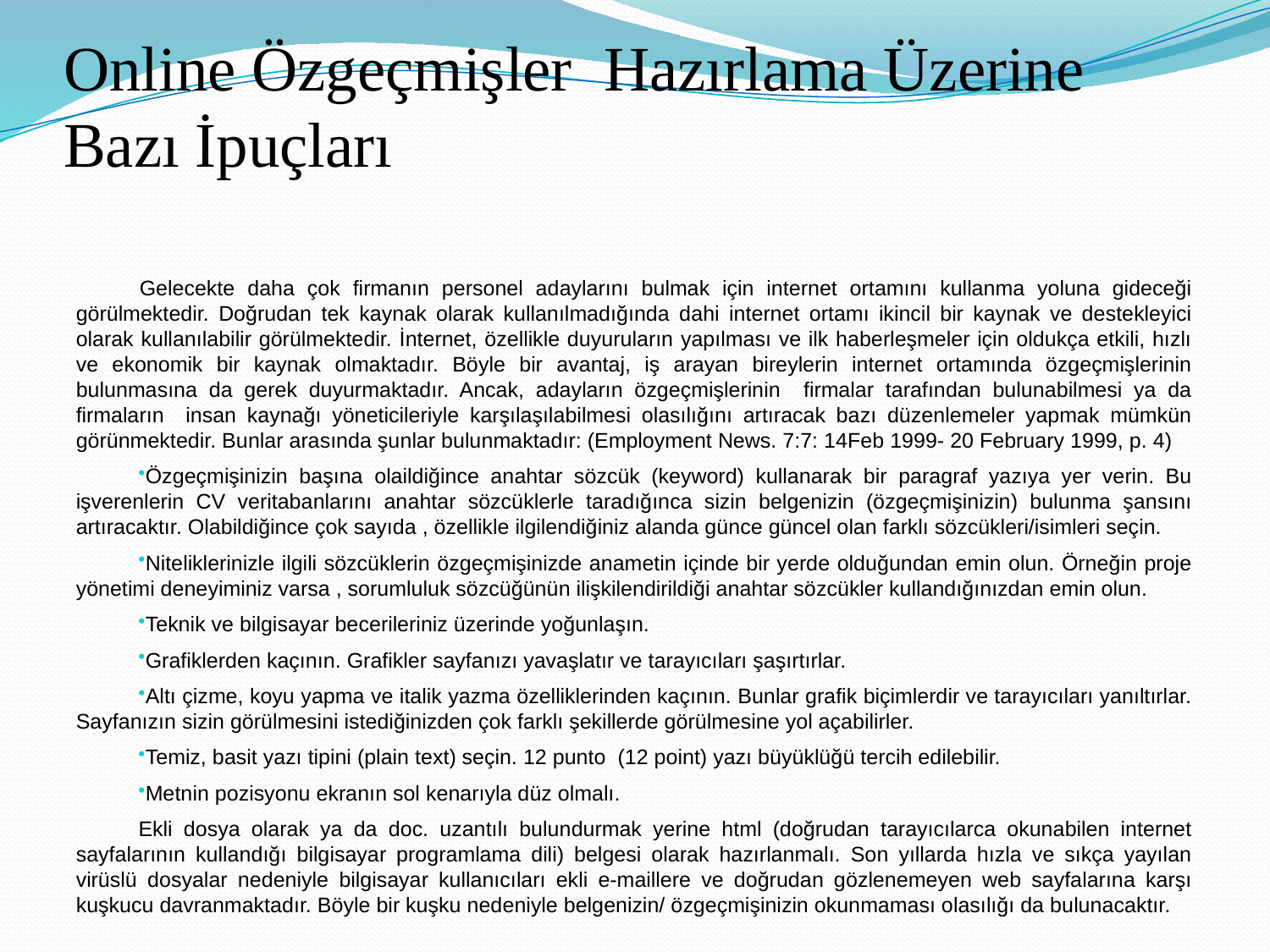

# Online Özgeçmişler  Hazırlama Üzerine Bazı İpuçları
Gelecekte daha çok firmanın personel adaylarını bulmak için internet ortamını kullanma yoluna gideceği görülmektedir. Doğrudan tek kaynak olarak kullanılmadığında dahi internet ortamı ikincil bir kaynak ve destekleyici olarak kullanılabilir görülmektedir. İnternet, özellikle duyuruların yapılması ve ilk haberleşmeler için oldukça etkili, hızlı ve ekonomik bir kaynak olmaktadır. Böyle bir avantaj, iş arayan bireylerin internet ortamında özgeçmişlerinin bulunmasına da gerek duyurmaktadır. Ancak, adayların özgeçmişlerinin  firmalar tarafından bulunabilmesi ya da firmaların  insan kaynağı yöneticileriyle karşılaşılabilmesi olasılığını artıracak bazı düzenlemeler yapmak mümkün görünmektedir. Bunlar arasında şunlar bulunmaktadır: (Employment News. 7:7: 14Feb 1999- 20 February 1999, p. 4)
Özgeçmişinizin başına olaildiğince anahtar sözcük (keyword) kullanarak bir paragraf yazıya yer verin. Bu işverenlerin CV veritabanlarını anahtar sözcüklerle taradığınca sizin belgenizin (özgeçmişinizin) bulunma şansını artıracaktır. Olabildiğince çok sayıda , özellikle ilgilendiğiniz alanda günce güncel olan farklı sözcükleri/isimleri seçin.
Niteliklerinizle ilgili sözcüklerin özgeçmişinizde anametin içinde bir yerde olduğundan emin olun. Örneğin proje yönetimi deneyiminiz varsa , sorumluluk sözcüğünün ilişkilendirildiği anahtar sözcükler kullandığınızdan emin olun.
Teknik ve bilgisayar becerileriniz üzerinde yoğunlaşın.
Grafiklerden kaçının. Grafikler sayfanızı yavaşlatır ve tarayıcıları şaşırtırlar.
Altı çizme, koyu yapma ve italik yazma özelliklerinden kaçının. Bunlar grafik biçimlerdir ve tarayıcıları yanıltırlar. Sayfanızın sizin görülmesini istediğinizden çok farklı şekillerde görülmesine yol açabilirler.
Temiz, basit yazı tipini (plain text) seçin. 12 punto  (12 point) yazı büyüklüğü tercih edilebilir.
Metnin pozisyonu ekranın sol kenarıyla düz olmalı.
Ekli dosya olarak ya da doc. uzantılı bulundurmak yerine html (doğrudan tarayıcılarca okunabilen internet sayfalarının kullandığı bilgisayar programlama dili) belgesi olarak hazırlanmalı. Son yıllarda hızla ve sıkça yayılan virüslü dosyalar nedeniyle bilgisayar kullanıcıları ekli e-maillere ve doğrudan gözlenemeyen web sayfalarına karşı kuşkucu davranmaktadır. Böyle bir kuşku nedeniyle belgenizin/ özgeçmişinizin okunmaması olasılığı da bulunacaktır.